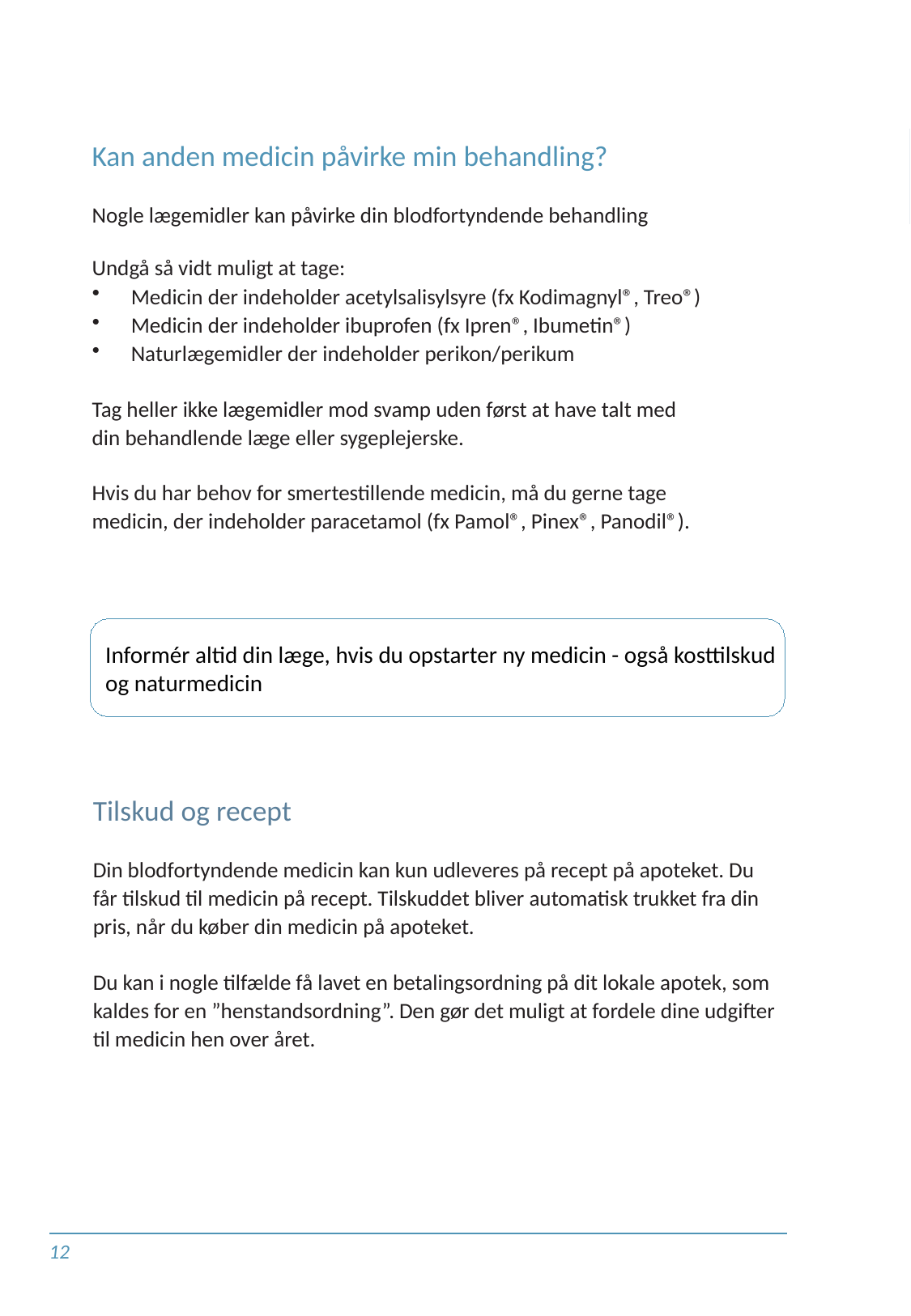

Kan anden medicin påvirke min behandling?
Nogle lægemidler kan påvirke din blodfortyndende behandling

Undgå så vidt muligt at tage:
Medicin der indeholder acetylsalisylsyre (fx Kodimagnyl®, Treo®)
Medicin der indeholder ibuprofen (fx Ipren®, Ibumetin®)
Naturlægemidler der indeholder perikon/perikum

Tag heller ikke lægemidler mod svamp uden først at have talt med din behandlende læge eller sygeplejerske.

Hvis du har behov for smertestillende medicin, må du gerne tage medicin, der indeholder paracetamol (fx Pamol®, Pinex®, Panodil®).

Informér altid din læge, hvis du opstarter ny medicin - også kosttilskud og naturmedicin
Tilskud og recept
Din blodfortyndende medicin kan kun udleveres på recept på apoteket. Du får tilskud til medicin på recept. Tilskuddet bliver automatisk trukket fra din pris, når du køber din medicin på apoteket.

Du kan i nogle tilfælde få lavet en betalingsordning på dit lokale apotek, som kaldes for en ”henstandsordning”. Den gør det muligt at fordele dine udgifter til medicin hen over året.

12